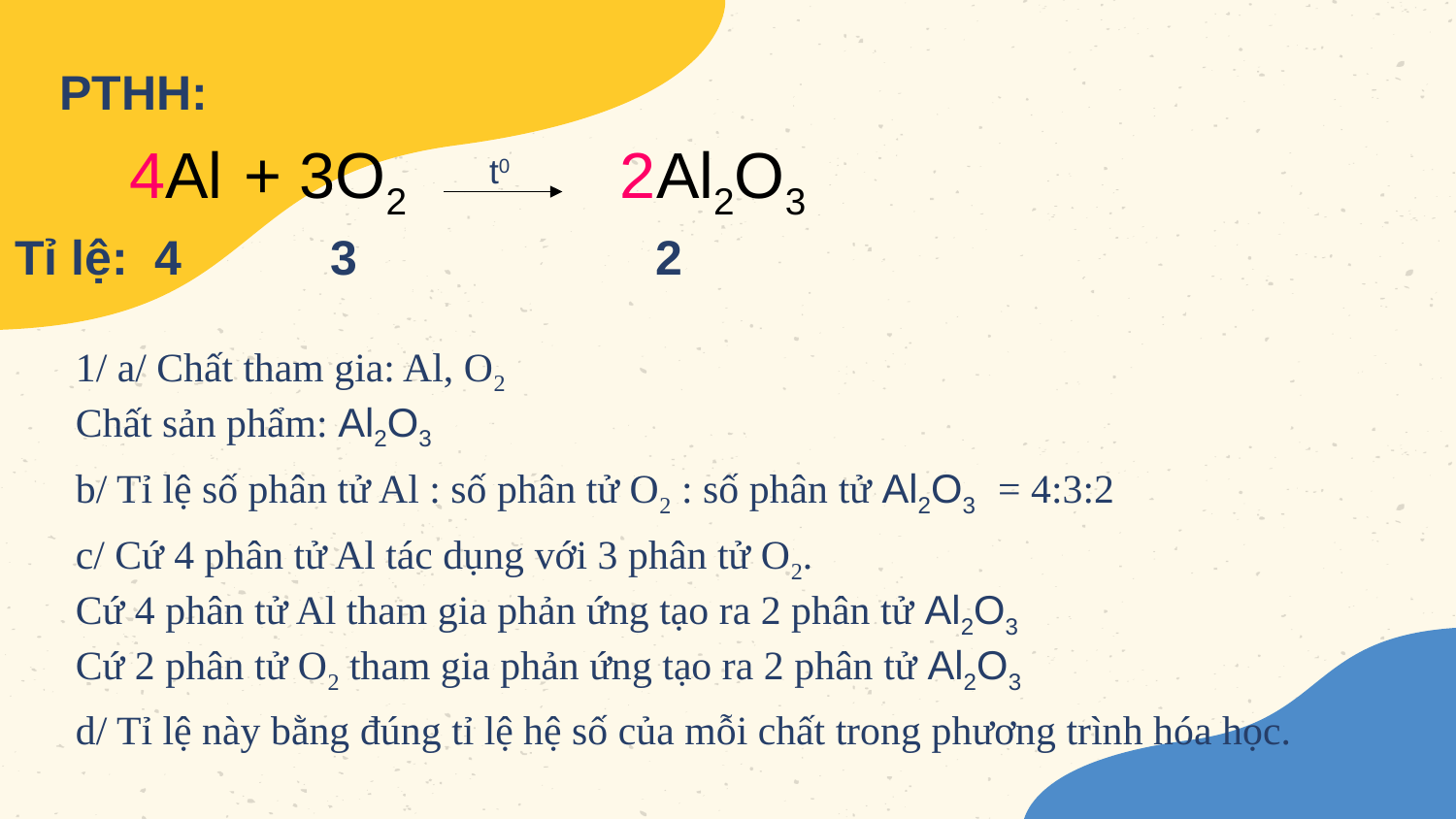

PTHH:
   4Al  + 3O2                   2Al2O3
t0
Tỉ lệ:  4           3                      2
1/ a/ Chất tham gia: Al, O2
Chất sản phẩm: Al2O3
b/ Tỉ lệ số phân tử Al : số phân tử O2 : số phân tử Al2O3  = 4:3:2
c/ Cứ 4 phân tử Al tác dụng với 3 phân tử O2.
Cứ 4 phân tử Al tham gia phản ứng tạo ra 2 phân tử Al2O3
Cứ 2 phân tử O2 tham gia phản ứng tạo ra 2 phân tử Al2O3
d/ Tỉ lệ này bằng đúng tỉ lệ hệ số của mỗi chất trong phương trình hóa học.